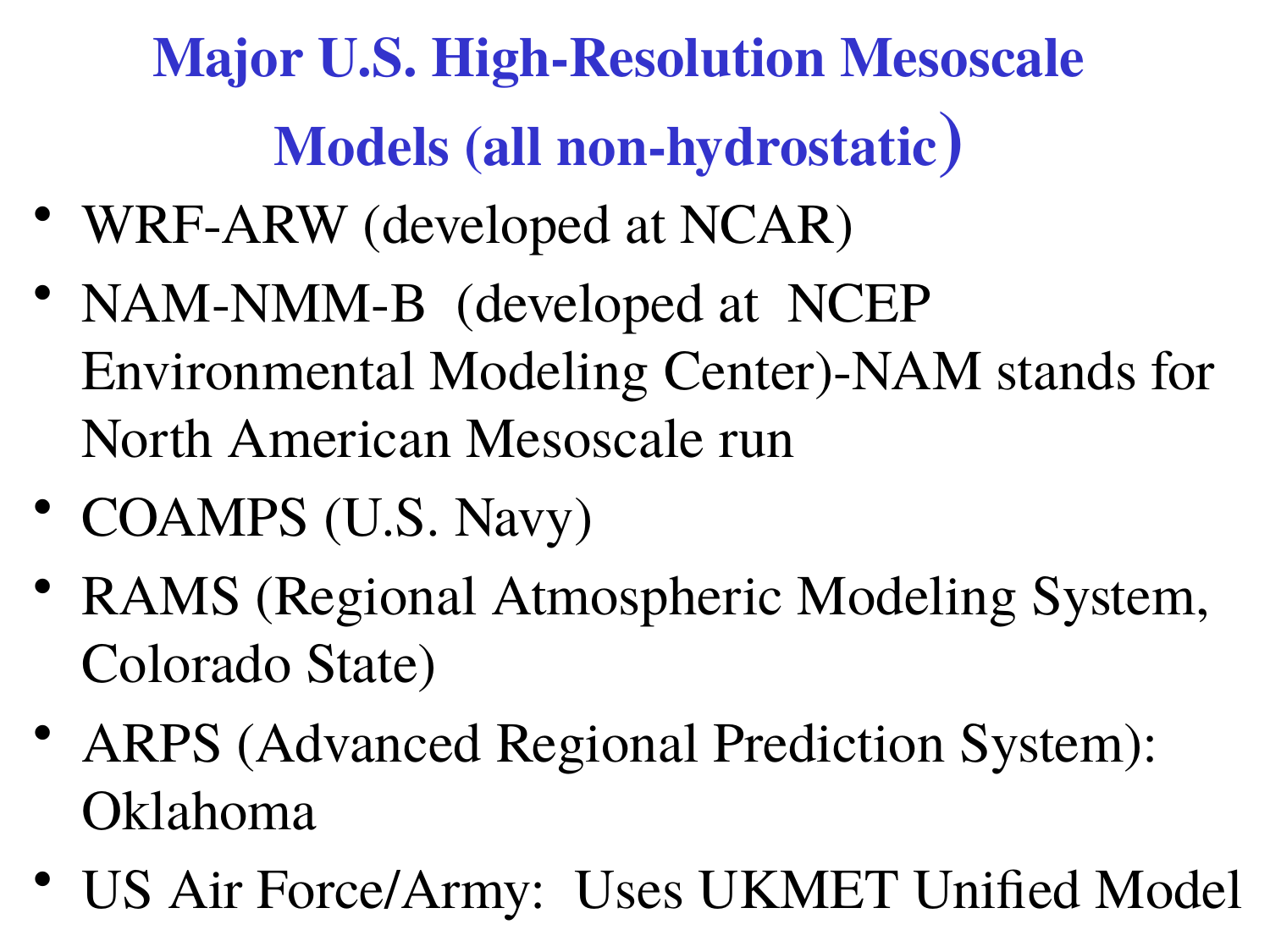

# Major U.S. High-Resolution Mesoscale Models (all non-hydrostatic)
WRF-ARW (developed at NCAR)
NAM-NMM-B  (developed at  NCEP Environmental Modeling Center)-NAM stands for North American Mesoscale run
COAMPS (U.S. Navy)
RAMS (Regional Atmospheric Modeling System, Colorado State)
ARPS (Advanced Regional Prediction System):  Oklahoma
US Air Force/Army:  Uses UKMET Unified Model